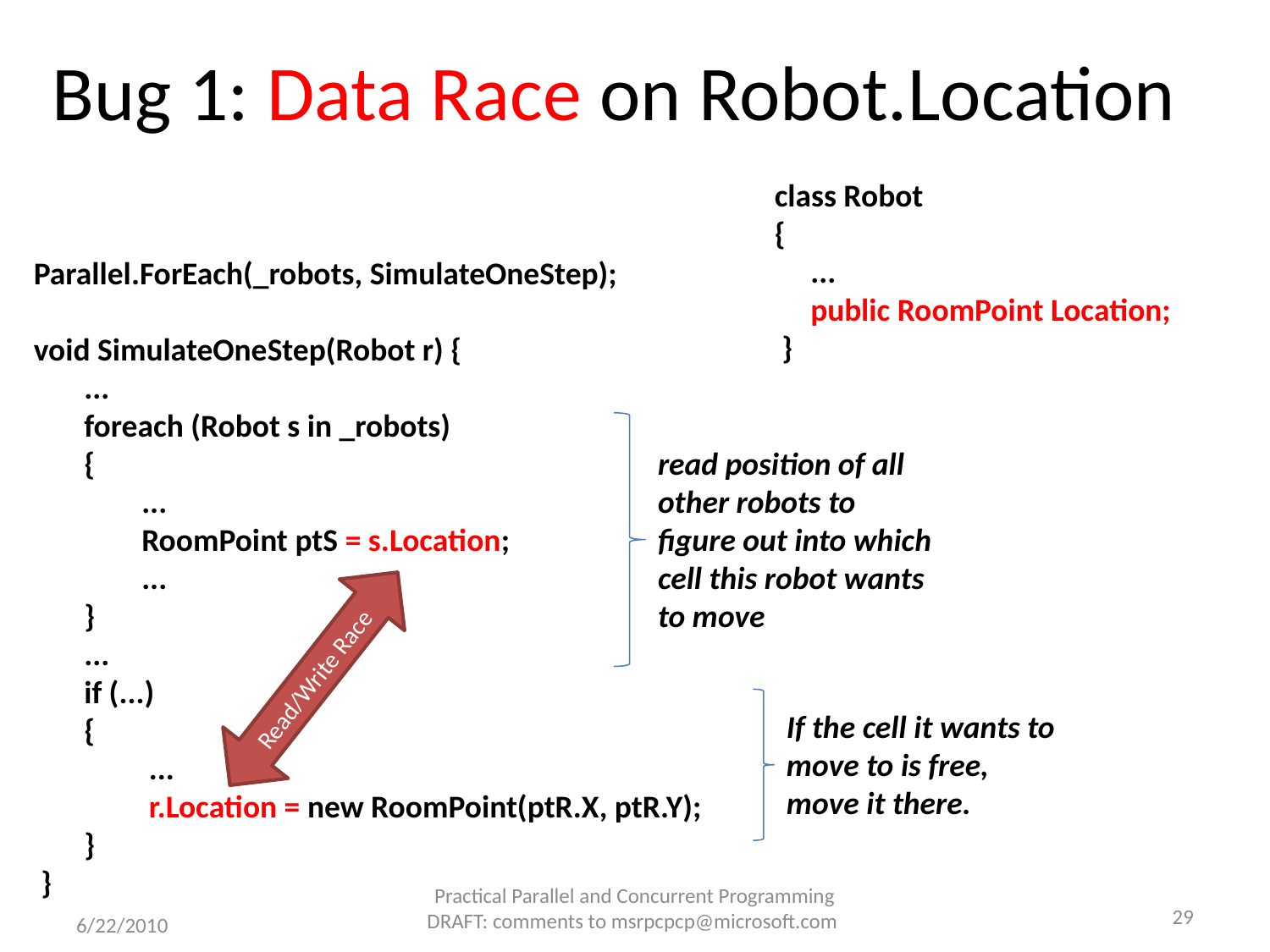

# Bug 1: Data Race on Robot.Location
class Robot
{
     ...
     public RoomPoint Location;
 }
Parallel.ForEach(_robots, SimulateOneStep);

void SimulateOneStep(Robot r) {
       ...
       foreach (Robot s in _robots)
       {
               ...
               RoomPoint ptS = s.Location;
               ...
       }
       ...
       if (...)
       {
                ...
                r.Location = new RoomPoint(ptR.X, ptR.Y);
       }
 }

read position of all other robots to figure out into which cell this robot wants to move
Read/Write Race

If the cell it wants to move to is free, move it there.
Practical Parallel and Concurrent Programming DRAFT: comments to msrpcpcp@microsoft.com
29
6/22/2010